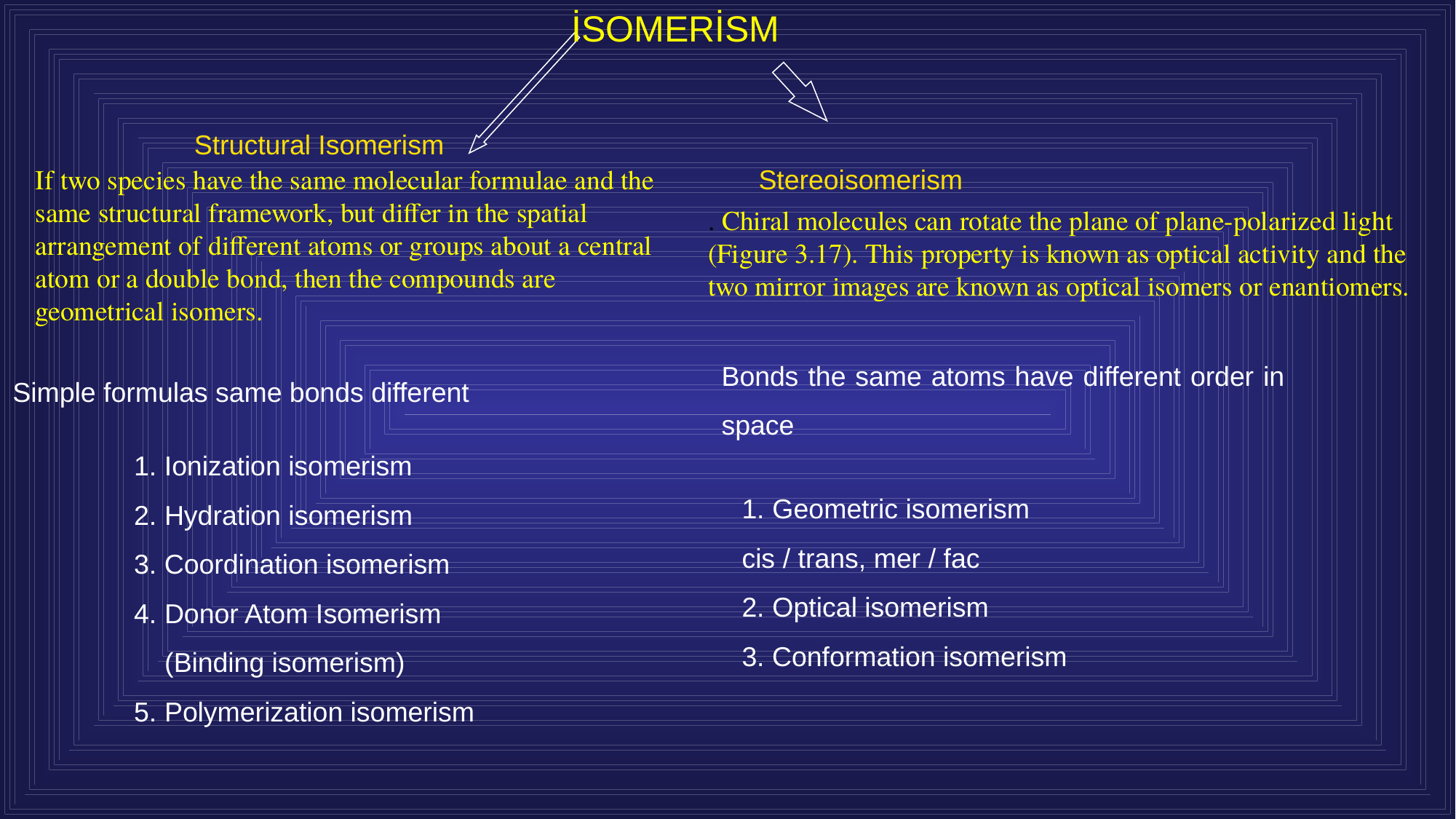

İSOMERİSM

Structural Isomerism
If two species have the same molecular formulae and the
same structural framework, but differ in the spatial arrangement of different atoms or groups about a central atom or a double bond, then the compounds are geometrical isomers.
Stereoisomerism
. Chiral molecules can rotate the plane of plane-polarized light (Figure 3.17). This property is known as optical activity and the two mirror images are known as optical isomers or enantiomers.
Bonds the same atoms have different order in space
Simple formulas same bonds different
1. Ionization isomerism
2. Hydration isomerism
3. Coordination isomerism
4. Donor Atom Isomerism
    (Binding isomerism)
5. Polymerization isomerism
1. Geometric isomerism
cis / trans, mer / fac
2. Optical isomerism
3. Conformation isomerism